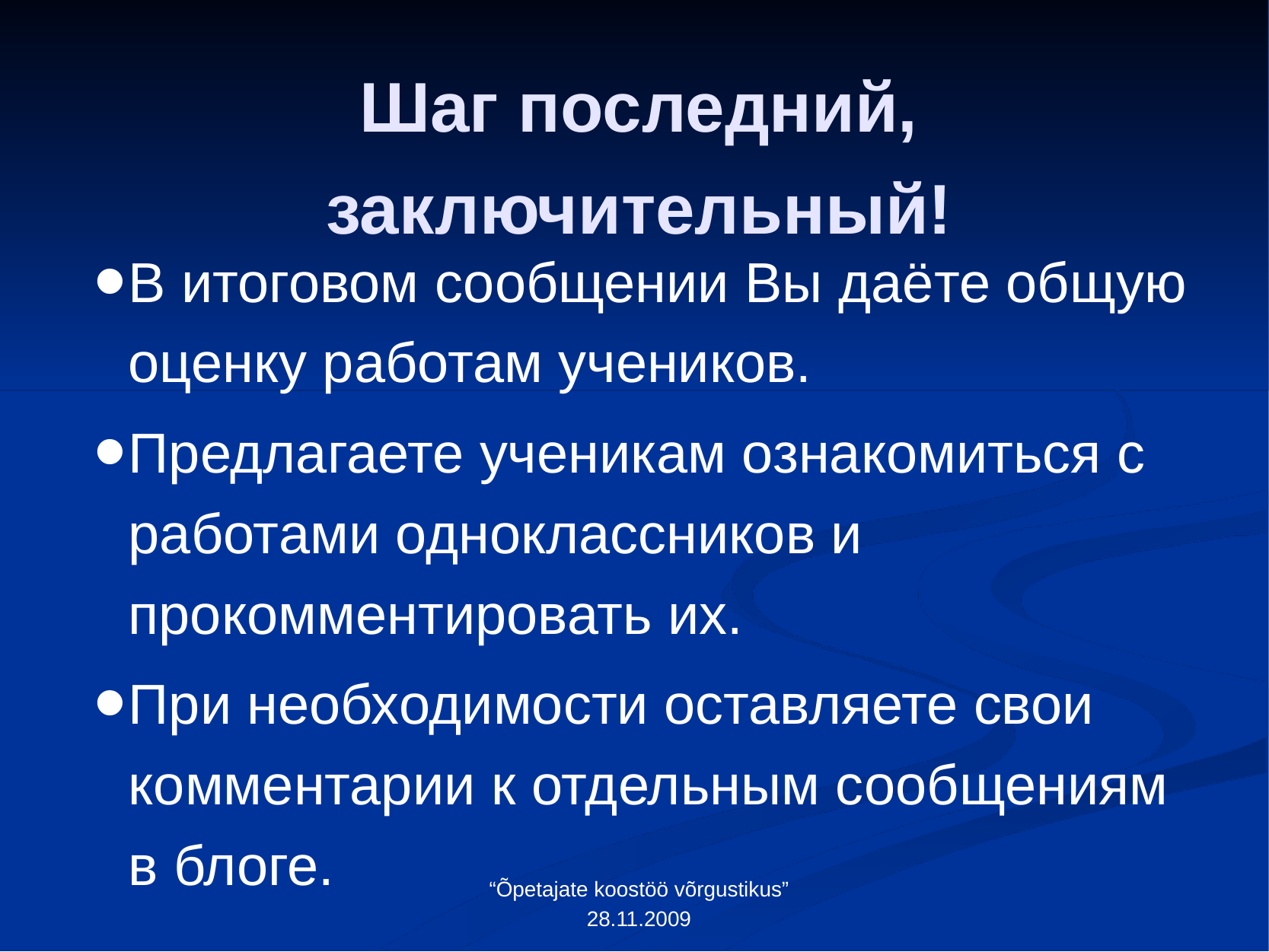

# Шаг последний, заключительный!
В итоговом сообщении Вы даёте общую оценку работам учеников.
Предлагаете ученикам ознакомиться с работами одноклассников и прокомментировать их.
При необходимости оставляете свои комментарии к отдельным сообщениям в блоге.

“Õpetajate koostöö võrgustikus” 28.11.2009